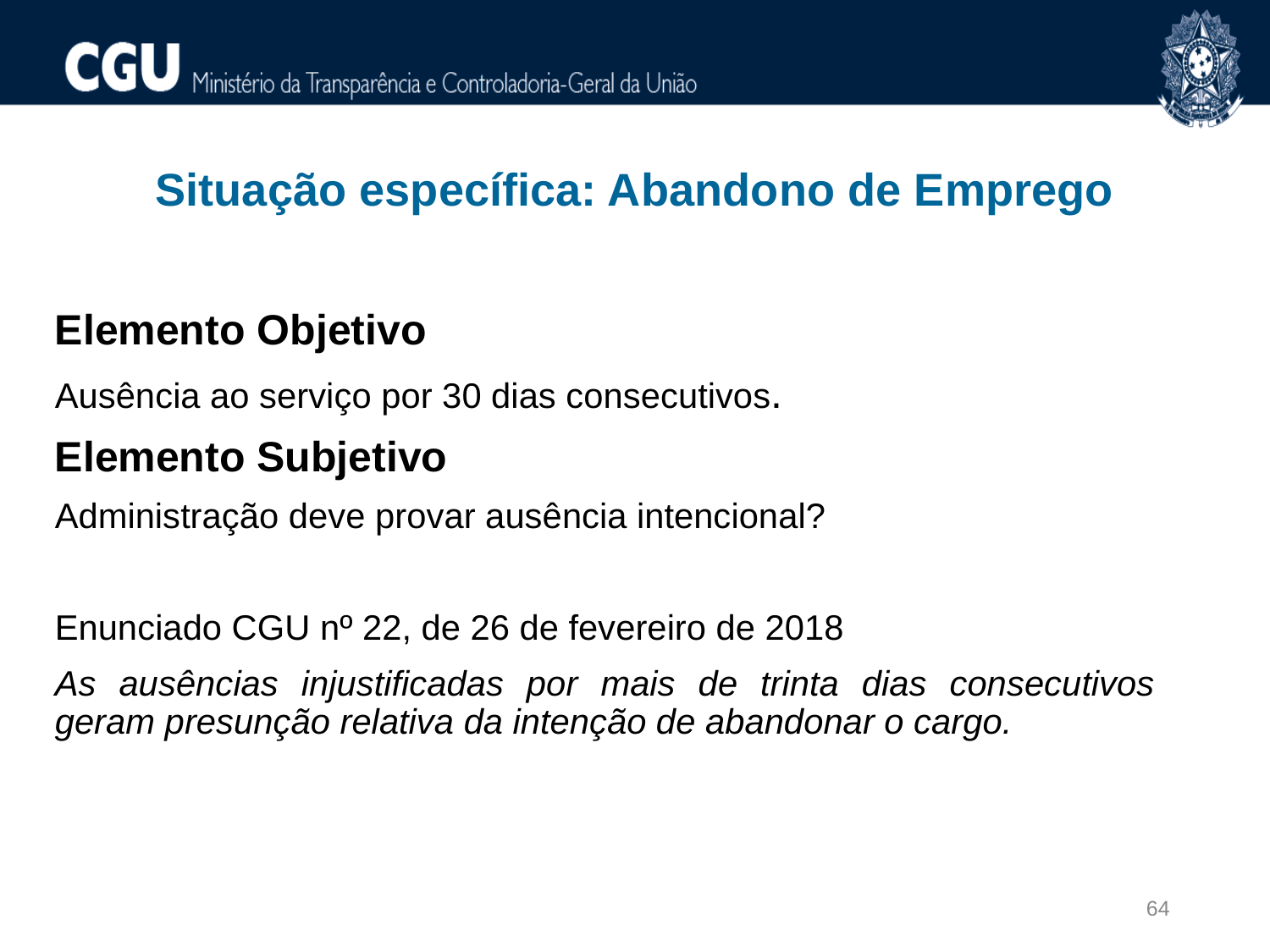

Situação específica: Abandono de Emprego
Elemento Objetivo
Ausência ao serviço por 30 dias consecutivos.
Elemento Subjetivo
Administração deve provar ausência intencional?

Enunciado CGU nº 22, de 26 de fevereiro de 2018
As ausências injustificadas por mais de trinta dias consecutivos geram presunção relativa da intenção de abandonar o cargo.
64
64